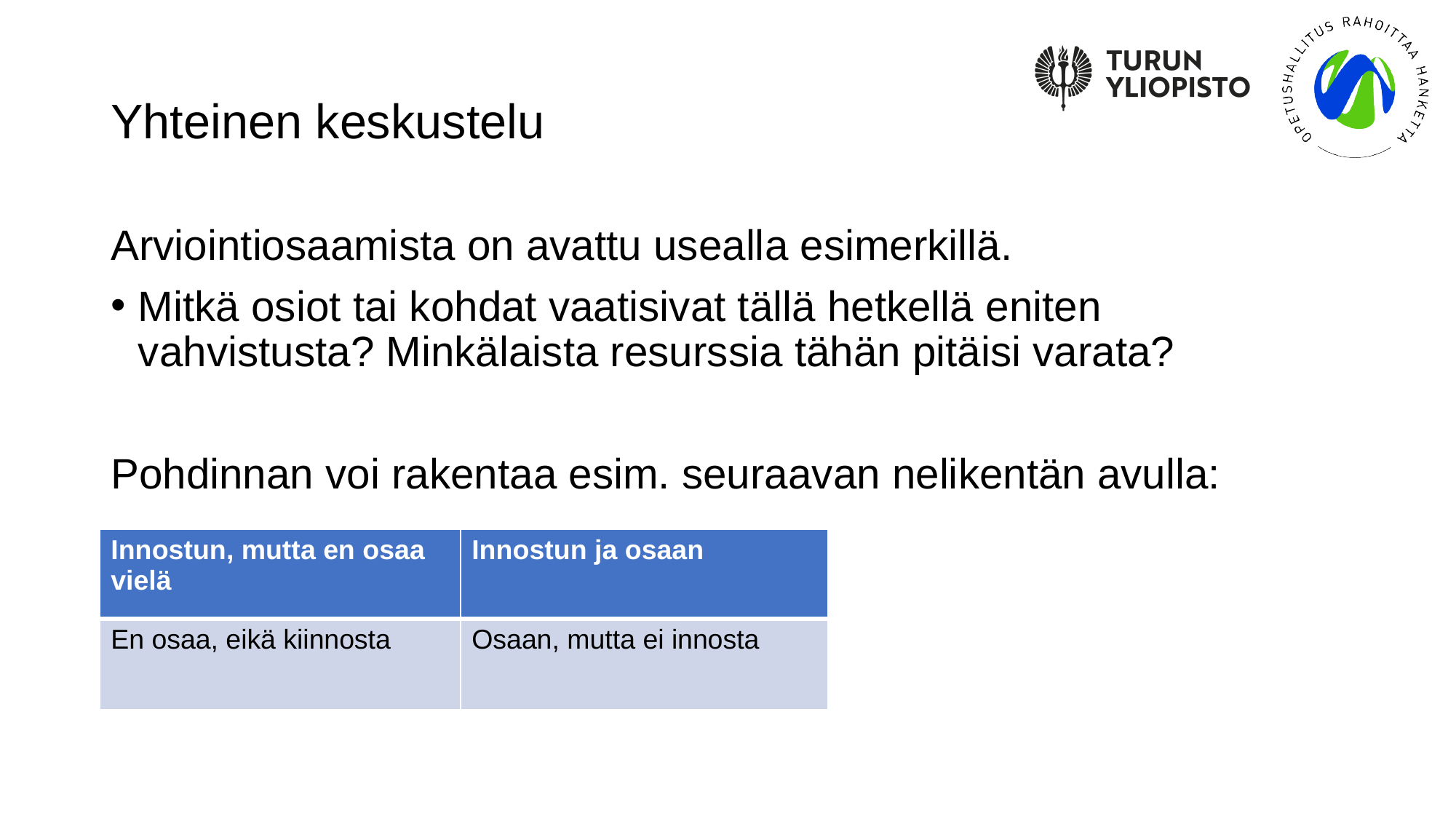

# Yhteinen keskustelu
Arviointiosaamista on avattu usealla esimerkillä.
Mitkä osiot tai kohdat vaatisivat tällä hetkellä eniten vahvistusta? Minkälaista resurssia tähän pitäisi varata?

Pohdinnan voi rakentaa esim. seuraavan nelikentän avulla:

| Innostun, mutta en osaa vielä | Innostun ja osaan |
| --- | --- |
| En osaa, eikä kiinnosta | Osaan, mutta ei innosta |